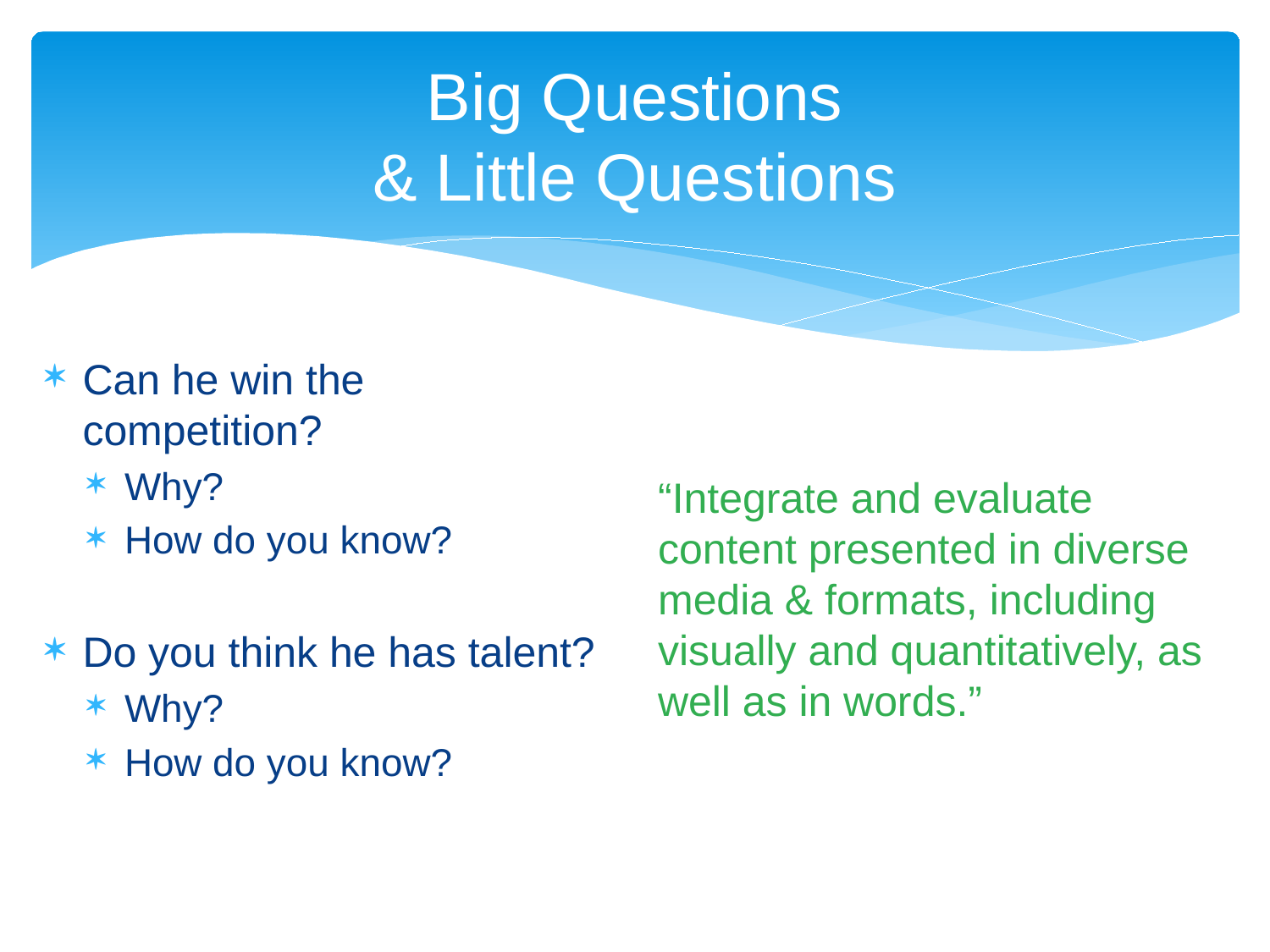

# Big Questions & Little Questions
Can he win the competition?
Why?
How do you know?

Do you think he has talent?
Why?
How do you know?

“Integrate and evaluate content presented in diverse media & formats, including visually and quantitatively, as well as in words.”